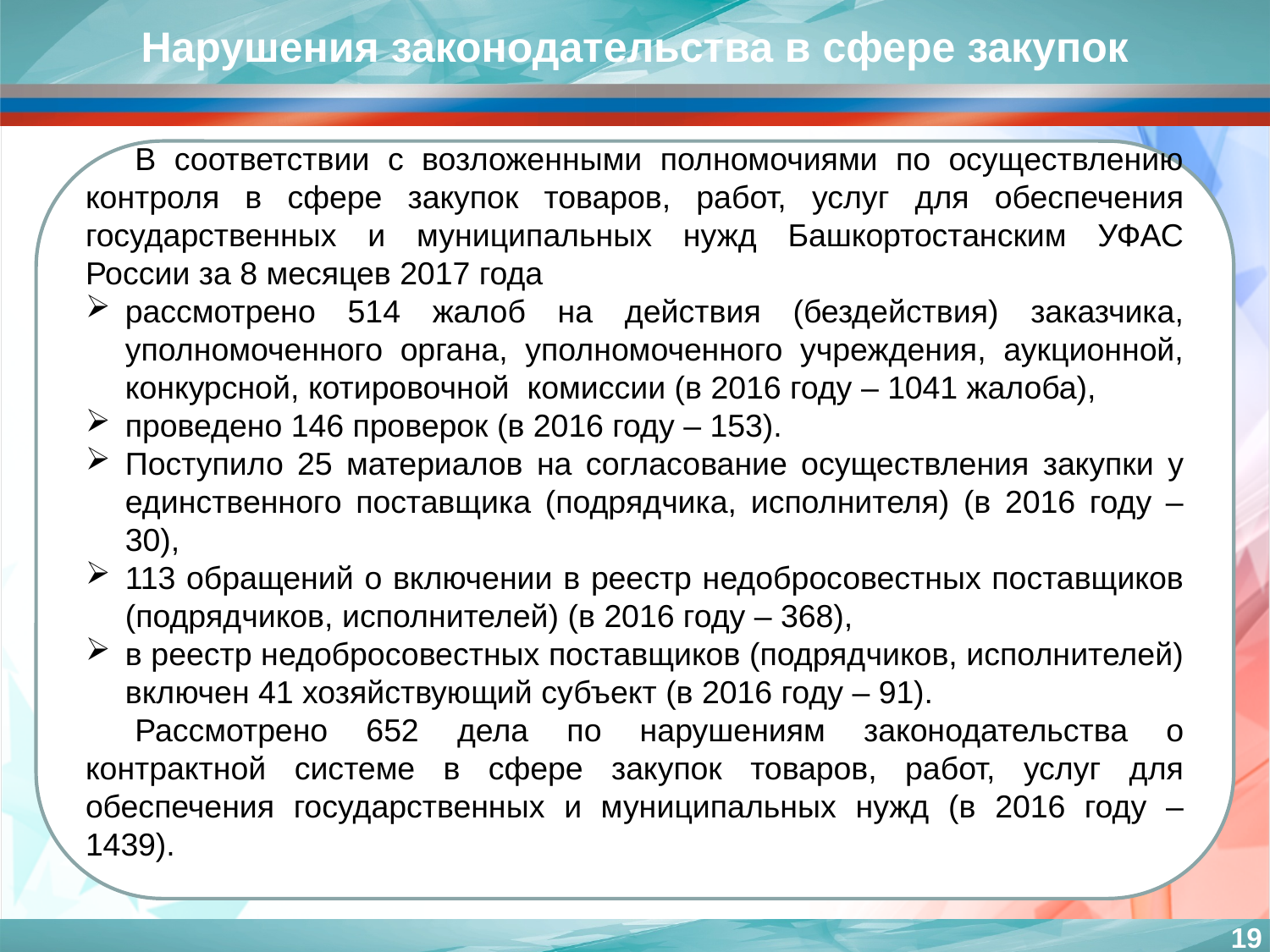

Нарушения законодательства в сфере закупок
В соответствии с возложенными полномочиями по осуществлению контроля в сфере закупок товаров, работ, услуг для обеспечения государственных и муниципальных нужд Башкортостанским УФАС России за 8 месяцев 2017 года
рассмотрено 514 жалоб на действия (бездействия) заказчика, уполномоченного органа, уполномоченного учреждения, аукционной, конкурсной, котировочной  комиссии (в 2016 году – 1041 жалоба),
проведено 146 проверок (в 2016 году – 153).
Поступило 25 материалов на согласование осуществления закупки у единственного поставщика (подрядчика, исполнителя) (в 2016 году – 30),
113 обращений о включении в реестр недобросовестных поставщиков (подрядчиков, исполнителей) (в 2016 году – 368),
в реестр недобросовестных поставщиков (подрядчиков, исполнителей) включен 41 хозяйствующий субъект (в 2016 году – 91).
Рассмотрено 652 дела по нарушениям законодательства о контрактной системе в сфере закупок товаров, работ, услуг для обеспечения государственных и муниципальных нужд (в 2016 году – 1439).

19